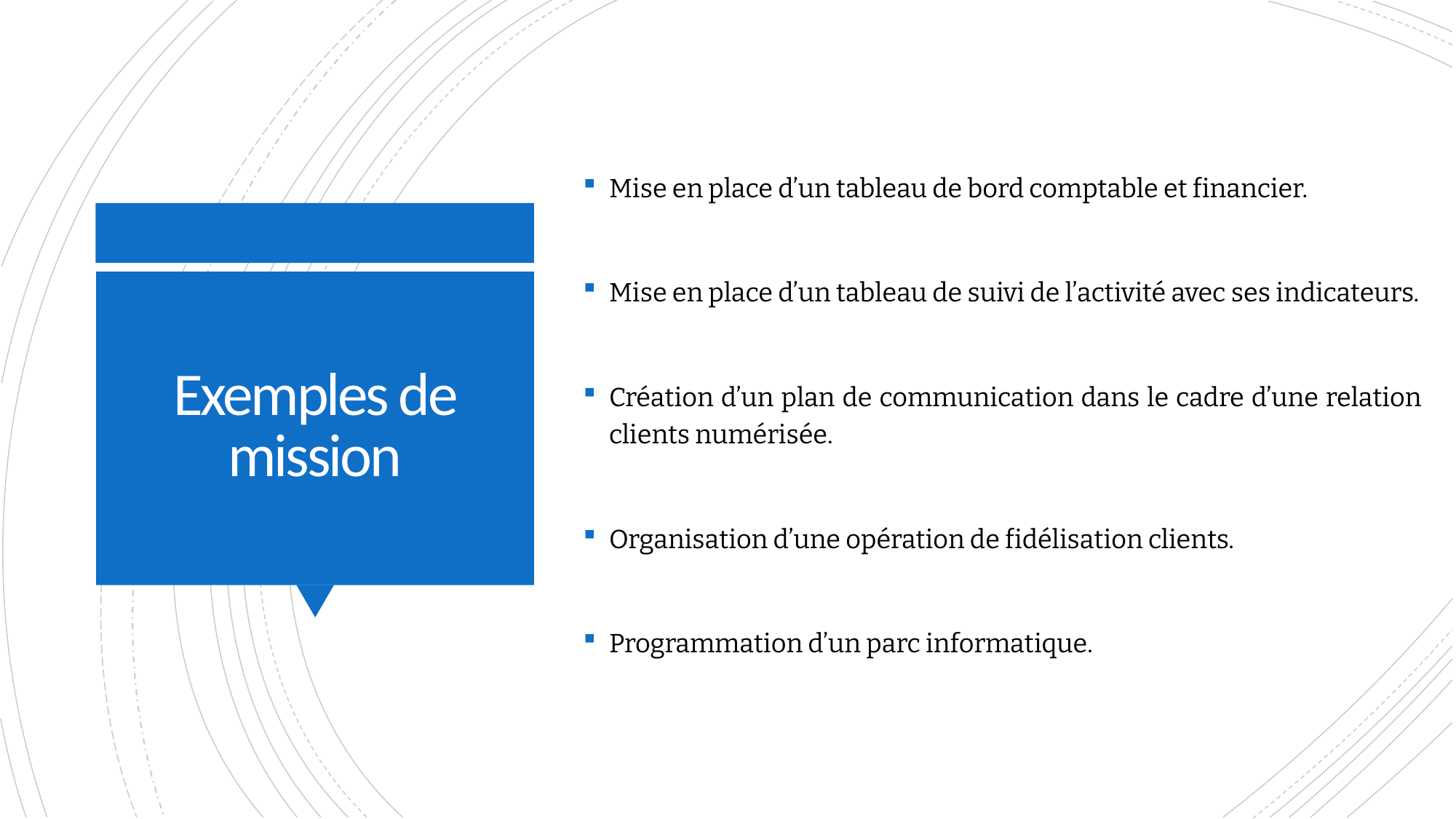

Mise en place d’un tableau de bord comptable et financier.

Mise en place d’un tableau de suivi de l’activité avec ses indicateurs.

Création d’un plan de communication dans le cadre d’une relation clients numérisée.

Organisation d’une opération de fidélisation clients.

Programmation d’un parc informatique.

# Exemples de mission